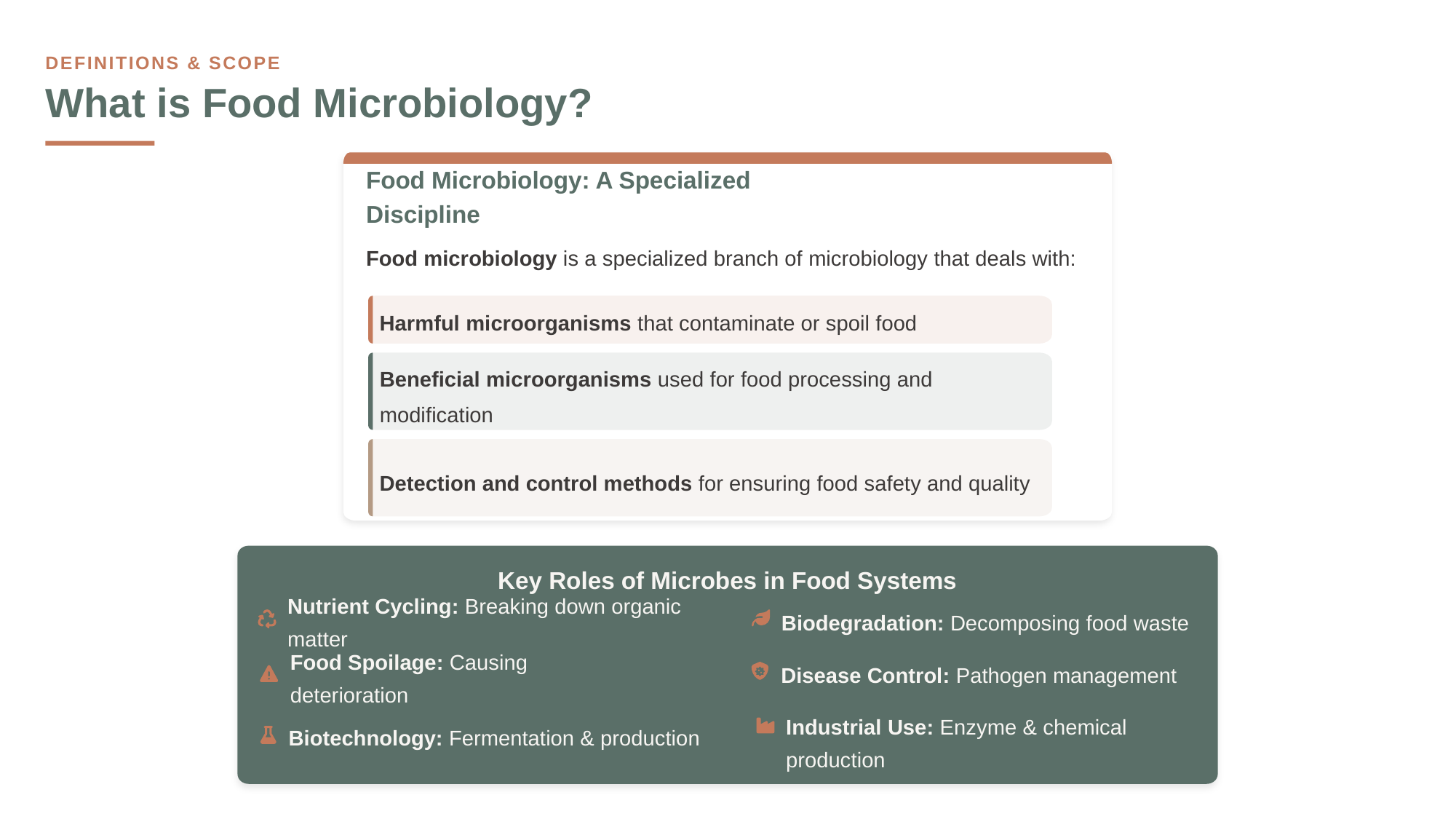

DEFINITIONS & SCOPE
What is Food Microbiology?

Food Microbiology: A Specialized Discipline
Food microbiology is a specialized branch of microbiology that deals with:

Harmful microorganisms that contaminate or spoil food

Beneficial microorganisms used for food processing and modification

Detection and control methods for ensuring food safety and quality

Key Roles of Microbes in Food Systems
Nutrient Cycling: Breaking down organic matter
Biodegradation: Decomposing food waste

Disease Control: Pathogen management
Food Spoilage: Causing deterioration

Industrial Use: Enzyme & chemical production
Biotechnology: Fermentation & production